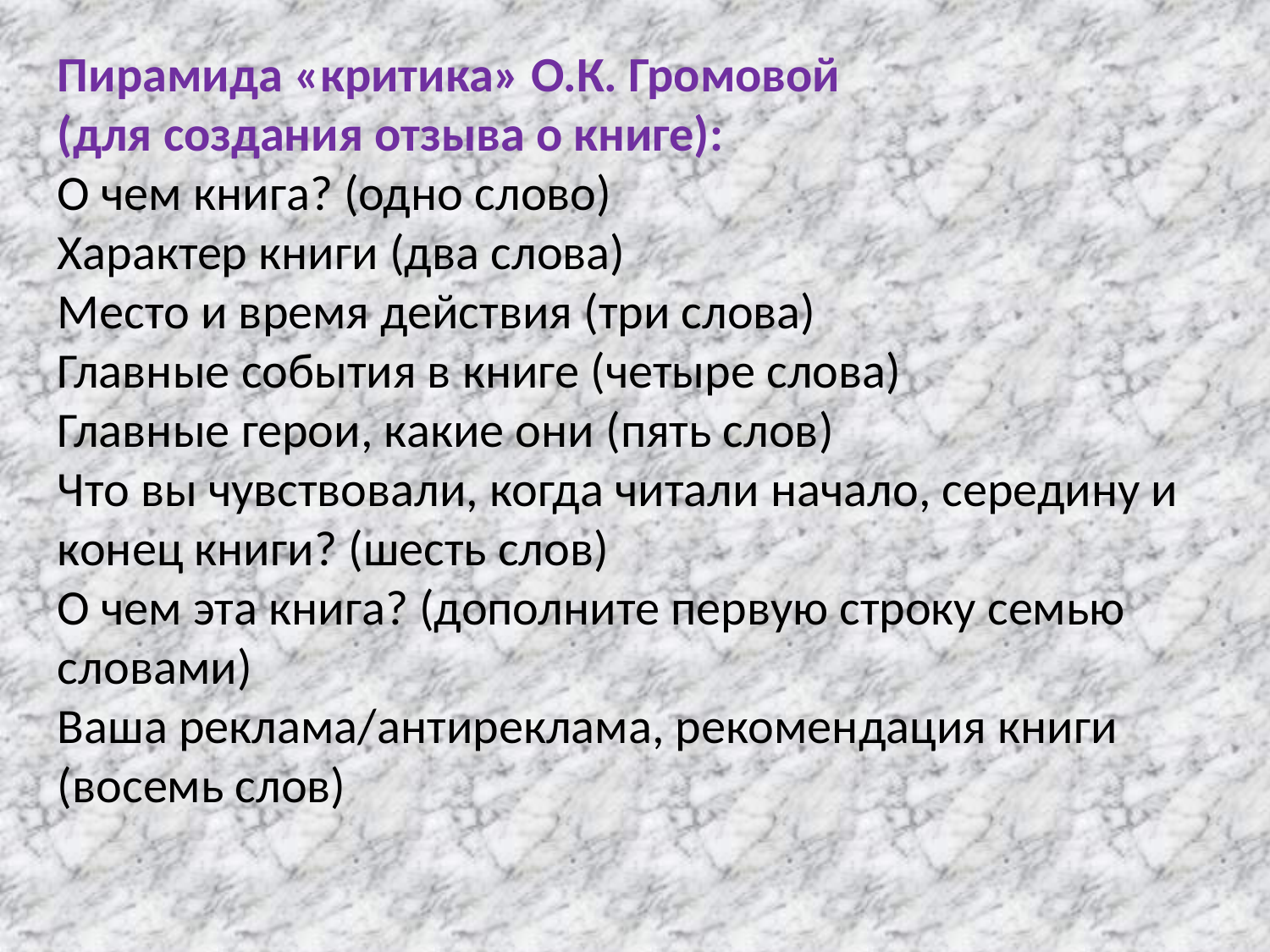

Пирамида «критика» О.К. Громовой
(для создания отзыва о книге):
О чем книга? (одно слово)
Характер книги (два слова)
Место и время действия (три слова)
Главные события в книге (четыре слова)
Главные герои, какие они (пять слов)
Что вы чувствовали, когда читали начало, середину и конец книги? (шесть слов)
О чем эта книга? (дополните первую строку семью словами)
Ваша реклама/антиреклама, рекомендация книги (восемь слов)